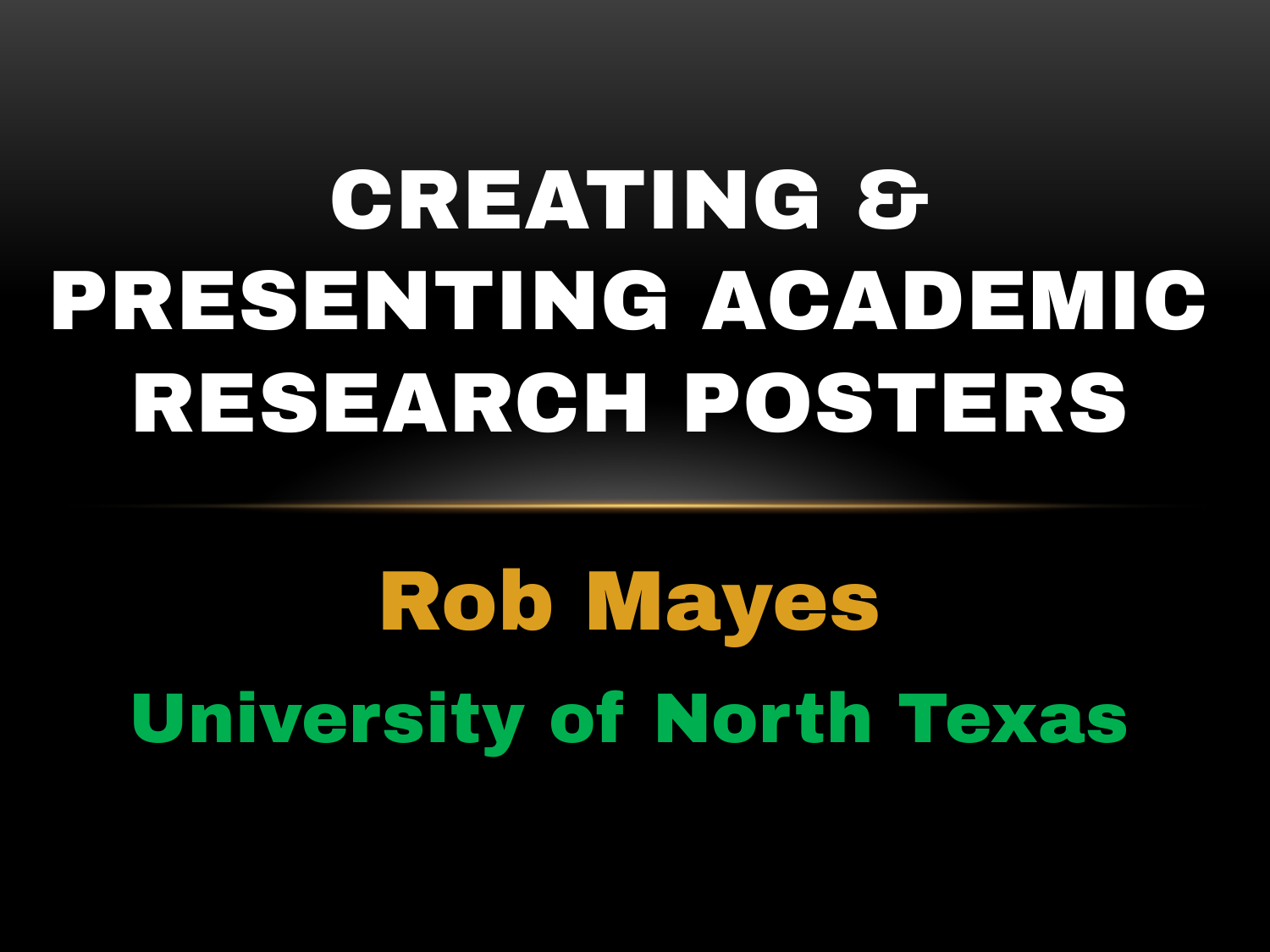

# Creating & Presenting Academic Research Posters
Rob Mayes
University of North Texas